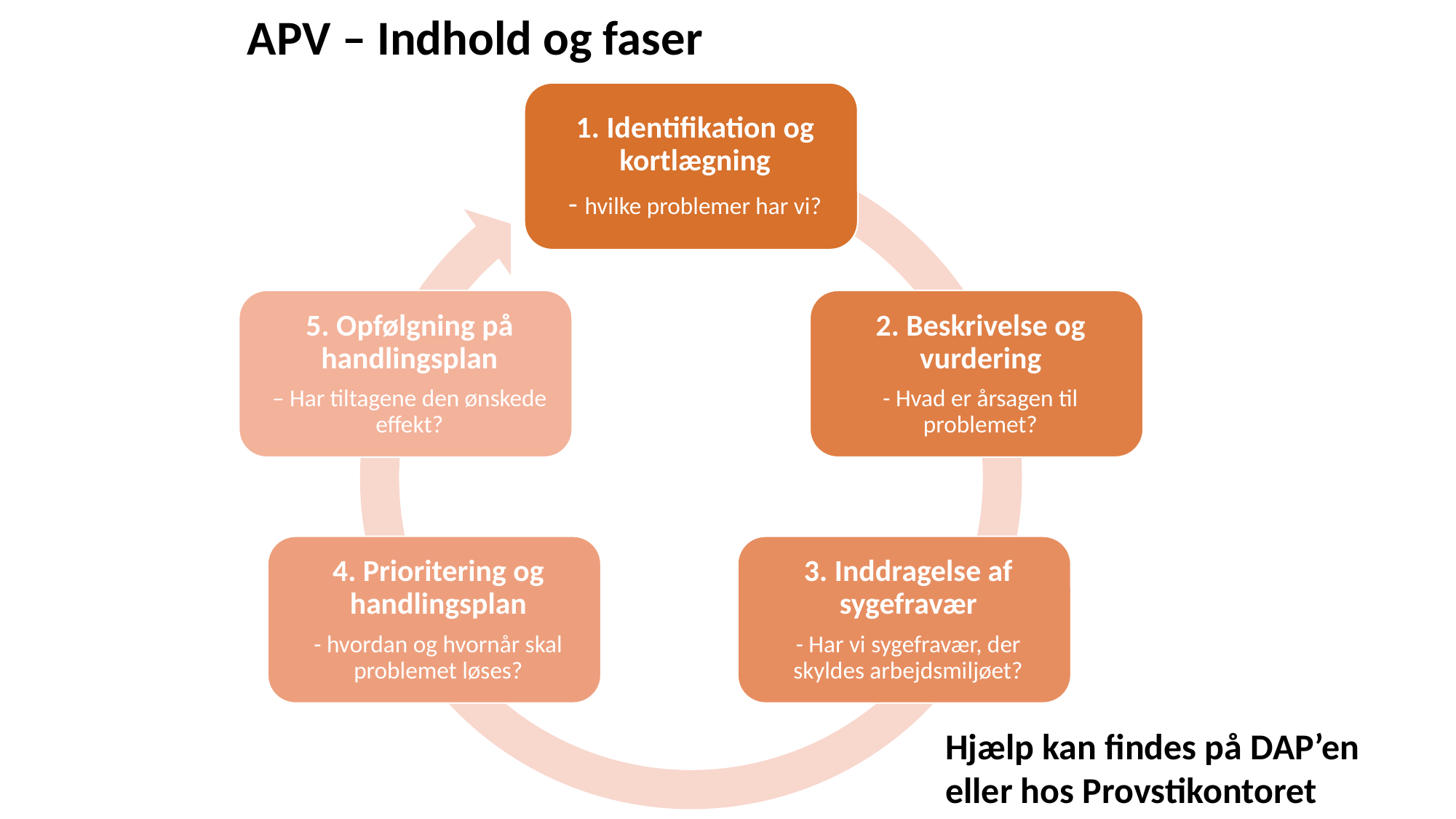

# APV – Indhold og faser
1. Identifikation og kortlægning
- hvilke problemer har vi?
2. Beskrivelse og vurdering
- Hvad er årsagen til problemet?
3. Inddragelse af sygefravær
- Har vi sygefravær, der skyldes arbejdsmiljøet?
4. Prioritering og handlingsplan
- hvordan og hvornår skal problemet løses?
5. Opfølgning på handlingsplan
– Har tiltagene den ønskede effekt?
Hjælp kan findes på DAP’en eller hos Provstikontoret